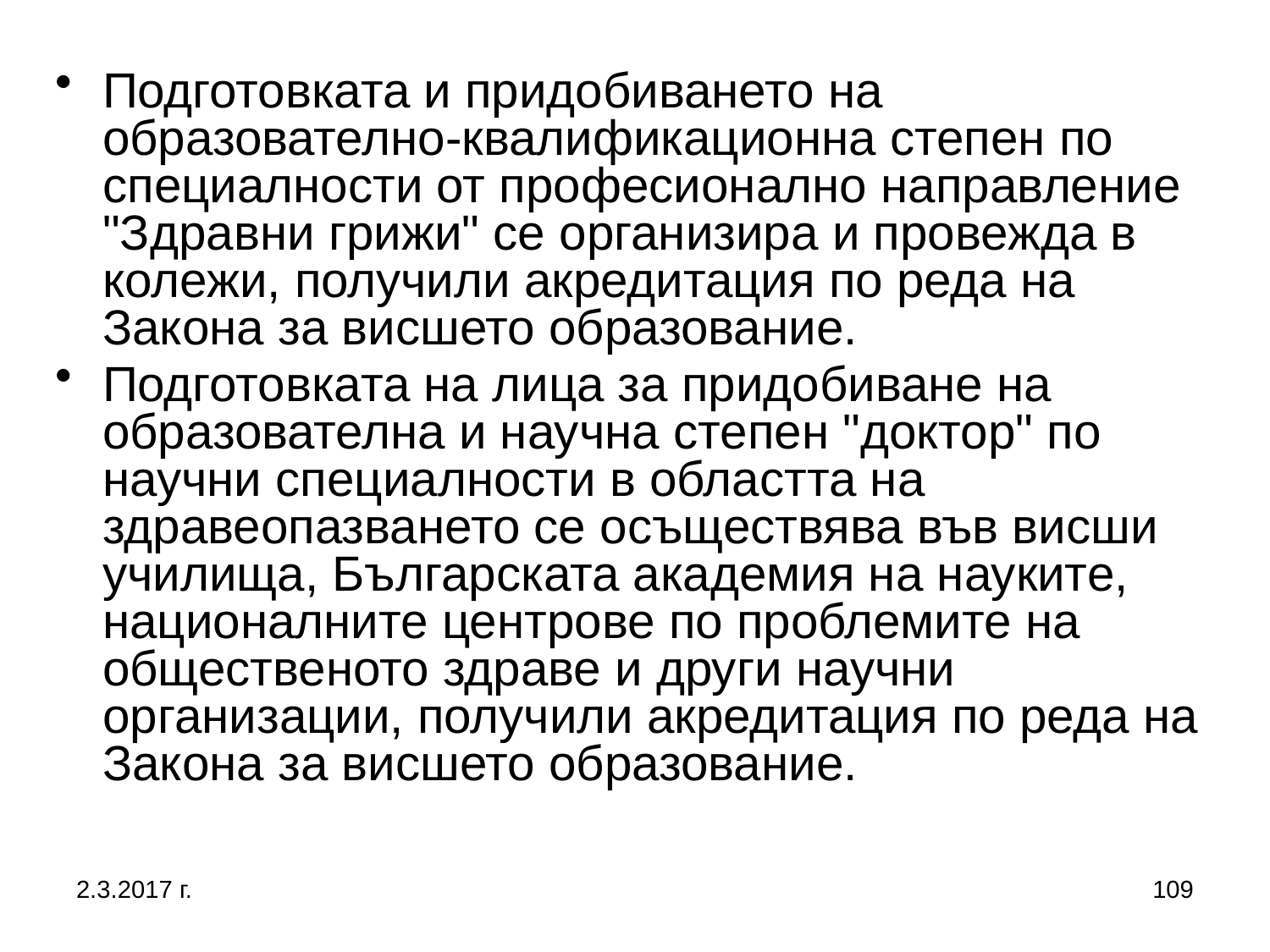

Подготовката и придобиването на образователно-квалификационна степен по специалности от професионално направление "Здравни грижи" се организира и провежда в колежи, получили акредитация по реда на Закона за висшето образование.
Подготовката на лица за придобиване на образователна и научна степен "доктор" по научни специалности в областта на здравеопазването се осъществява във висши училища, Българската академия на науките, националните центрове по проблемите на общественото здраве и други научни организации, получили акредитация по реда на Закона за висшето образование.
2.3.2017 г.
109